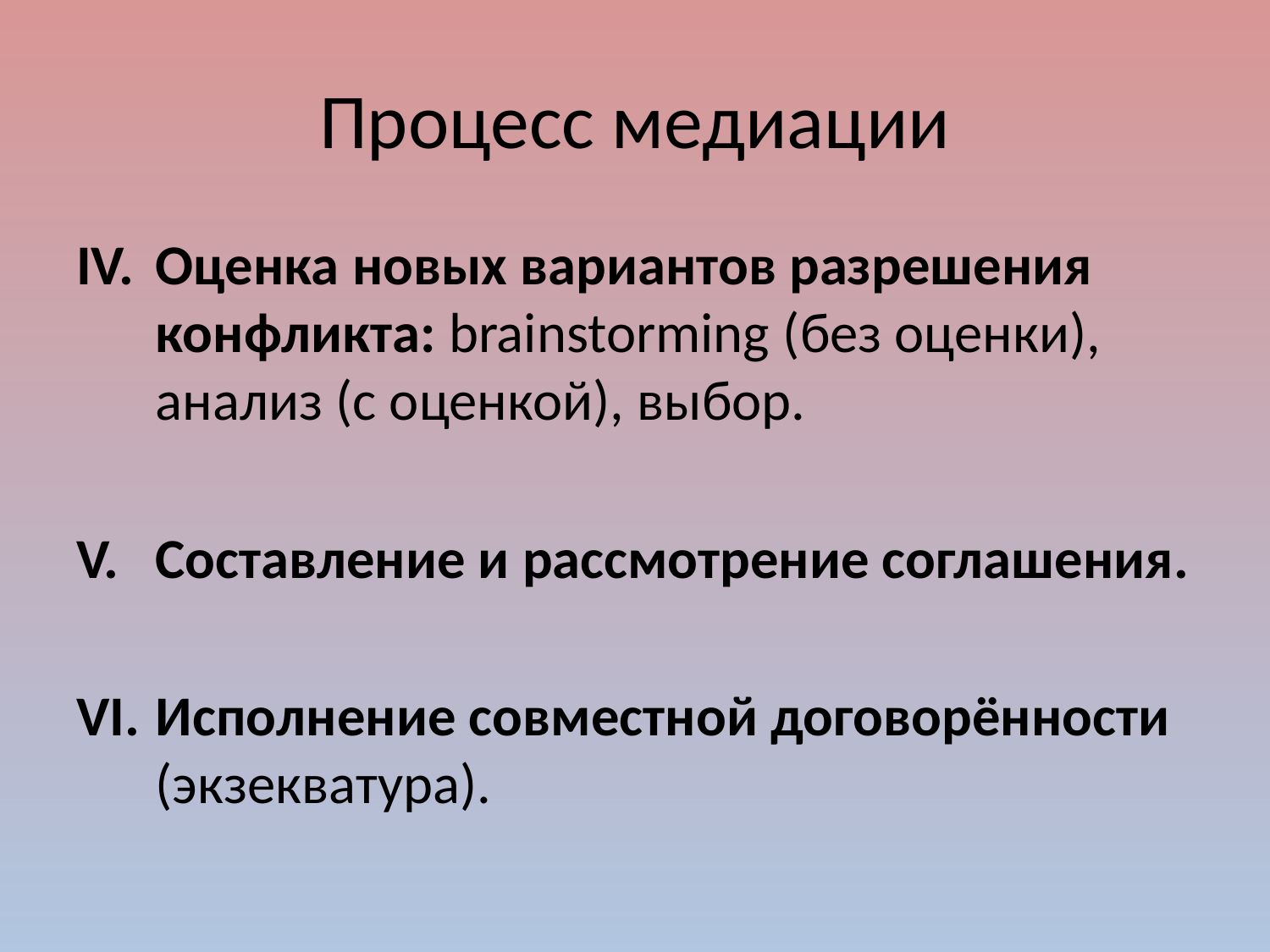

# Процесс медиации
Оценка новых вариантов разрешения конфликта: brainstorming (без оценки), анализ (с оценкой), выбор.

Составление и рассмотрение соглашения.

Исполнение совместной договорённости (экзекватура).